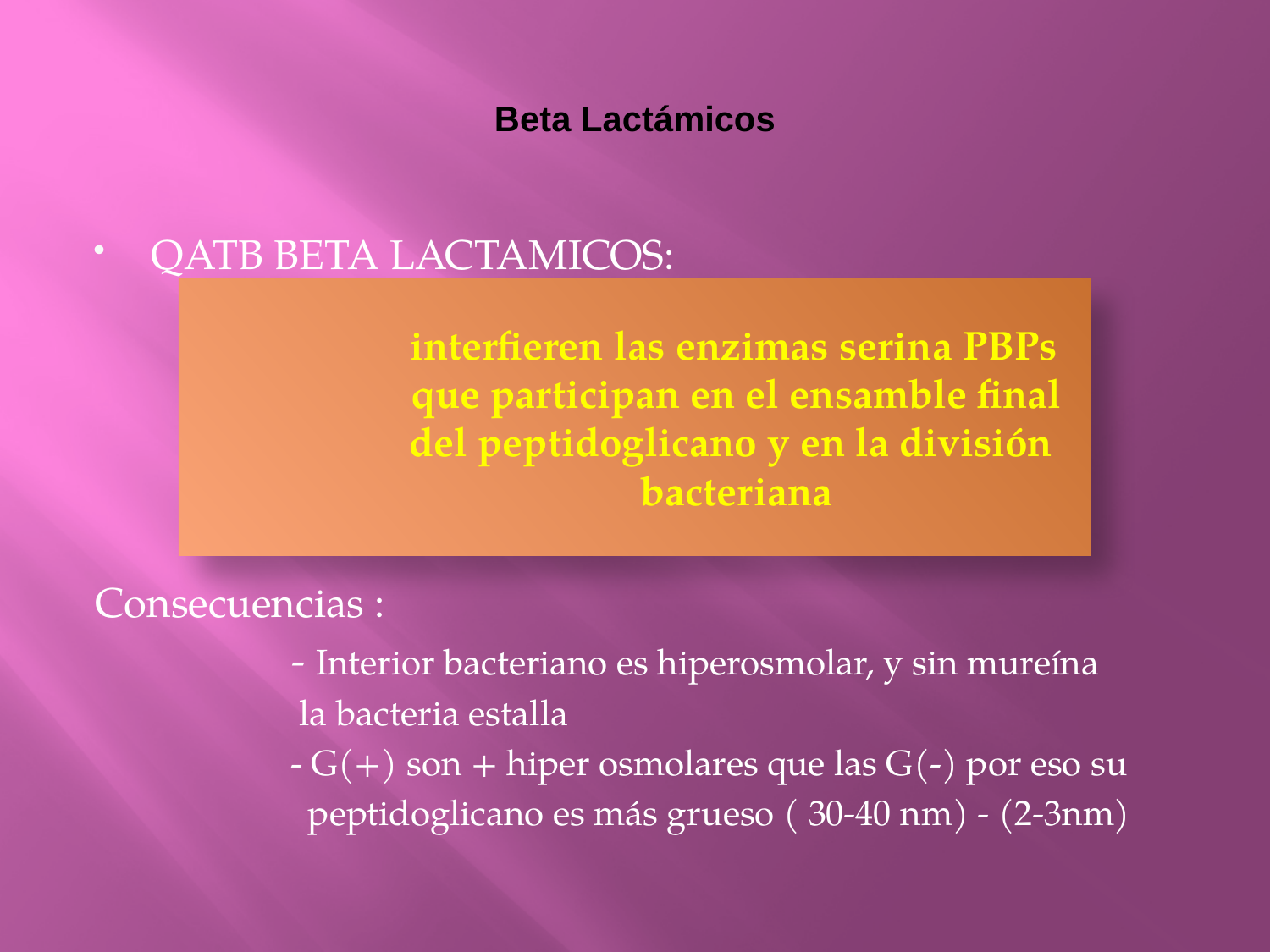

# Beta Lactámicos
QATB BETA LACTAMICOS:

Consecuencias :
                   - Interior bacteriano es hiperosmolar, y sin mureína
                       la bacteria estalla
                      - G(+) son + hiper osmolares que las G(-) por eso su
                        peptidoglicano es más grueso ( 30-40 nm) - (2-3nm)
 	       interfieren las enzimas serina PBPs
                    que participan en el ensamble final
                    del peptidoglicano y en la división
                    bacteriana